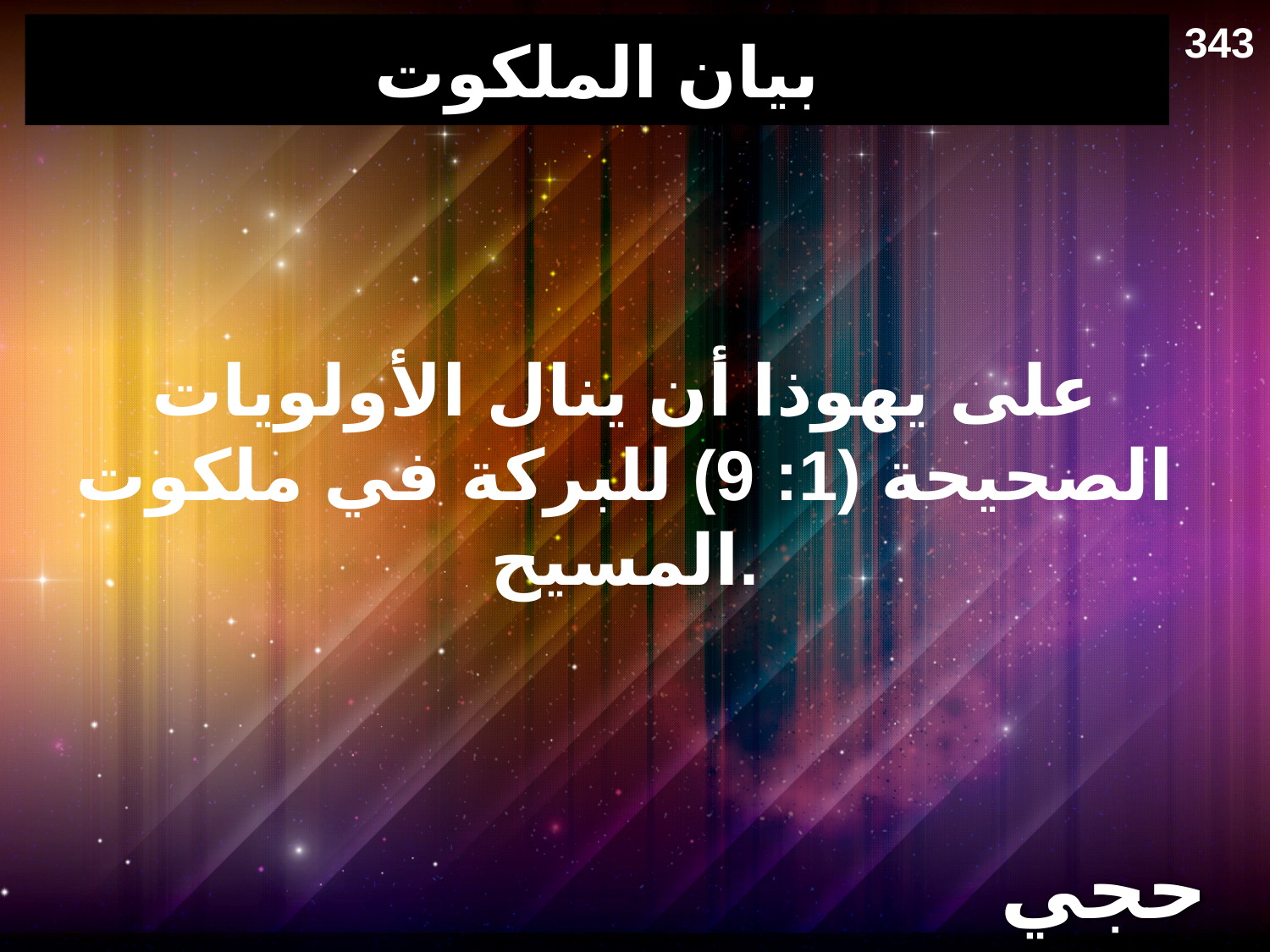

343
# بيان الملكوت
على يهوذا أن ينال الأولويات الصحيحة (1: 9) للبركة في ملكوت المسيح.
حجي